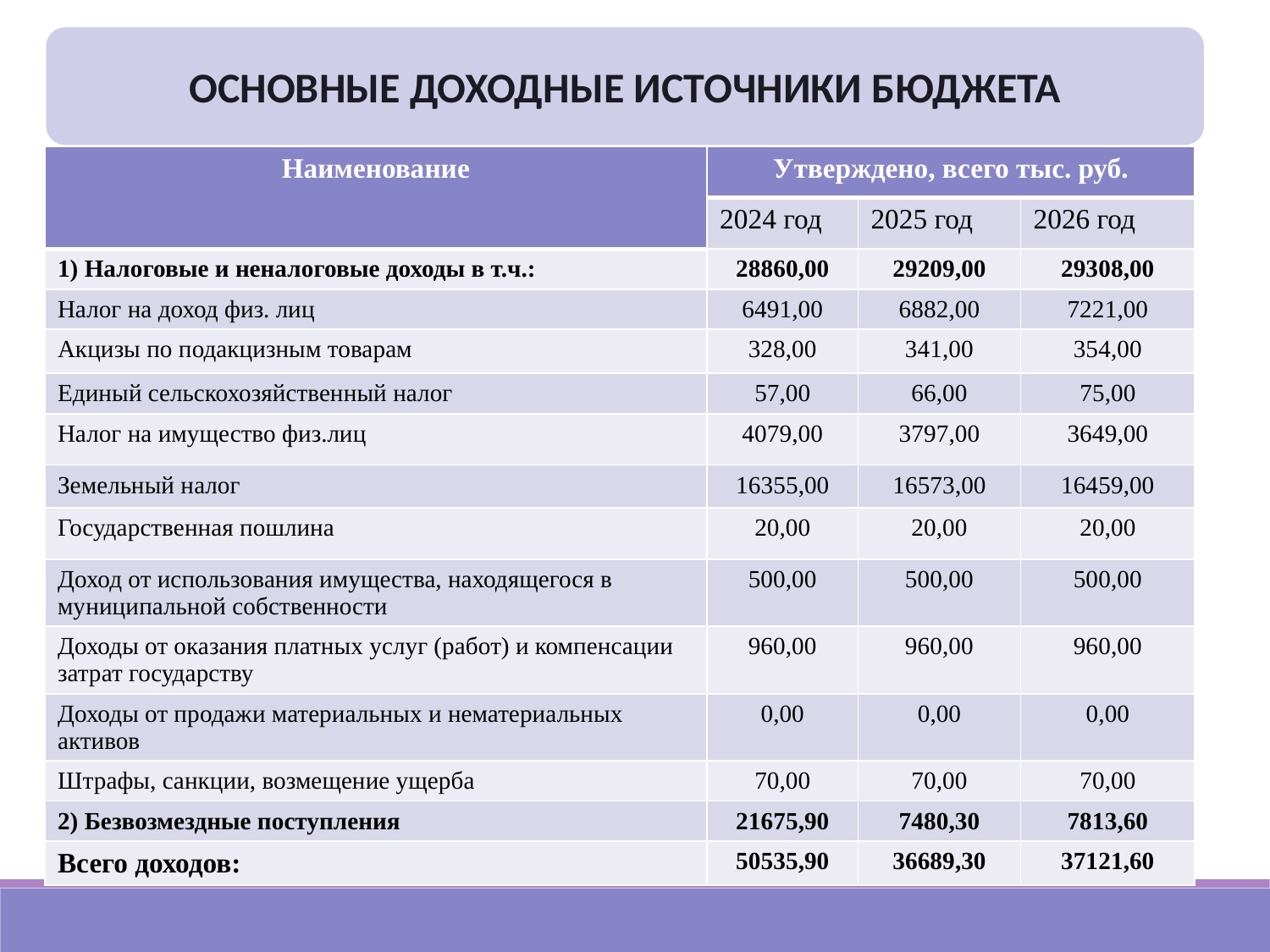

ОСНОВНЫЕ ДОХОДНЫЕ ИСТОЧНИКИ БЮДЖЕТА
| Наименование | Утверждено, всего тыс. руб. |  |  |
| --- | --- | --- | --- |
|  | 2024 год | 2025 год | 2026 год |
| 1) Налоговые и неналоговые доходы в т.ч.: | 28860,00 | 29209,00 | 29308,00 |
| Налог на доход физ. лиц | 6491,00 | 6882,00 | 7221,00 |
| Акцизы по подакцизным товарам | 328,00 | 341,00 | 354,00 |
| Единый сельскохозяйственный налог | 57,00 | 66,00 | 75,00 |
| Налог на имущество физ.лиц | 4079,00 | 3797,00 | 3649,00 |
| Земельный налог | 16355,00 | 16573,00 | 16459,00 |
| Государственная пошлина | 20,00 | 20,00 | 20,00 |
| Доход от использования имущества, находящегося в муниципальной собственности | 500,00 | 500,00 | 500,00 |
| Доходы от оказания платных услуг (работ) и компенсации затрат государству | 960,00 | 960,00 | 960,00 |
| Доходы от продажи материальных и нематериальных активов | 0,00 | 0,00 | 0,00 |
| Штрафы, санкции, возмещение ущерба | 70,00 | 70,00 | 70,00 |
| 2) Безвозмездные поступления | 21675,90 | 7480,30 | 7813,60 |
| Всего доходов: | 50535,90 | 36689,30 | 37121,60 |